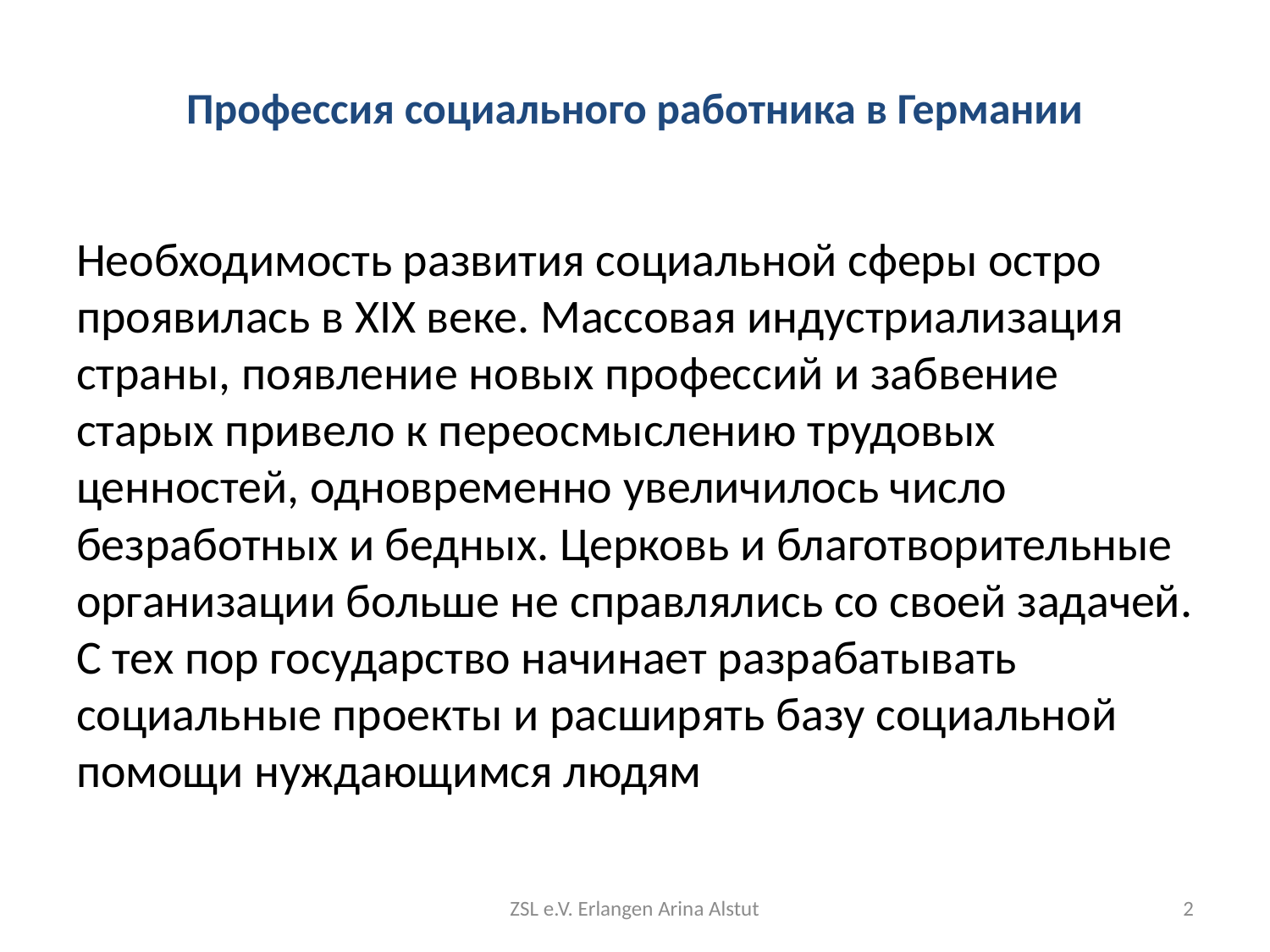

# Профессия социального работника в Германии
Необходимость развития социальной сферы остро проявилась в XIX веке. Массовая индустриализация страны, появление новых профессий и забвение старых привело к переосмыслению трудовых ценностей, одновременно увеличилось число безработных и бедных. Церковь и благотворительные организации больше не справлялись со своей задачей. С тех пор государство начинает разрабатывать социальные проекты и расширять базу социальной помощи нуждающимся людям

ZSL e.V. Erlangen Arina Alstut
2